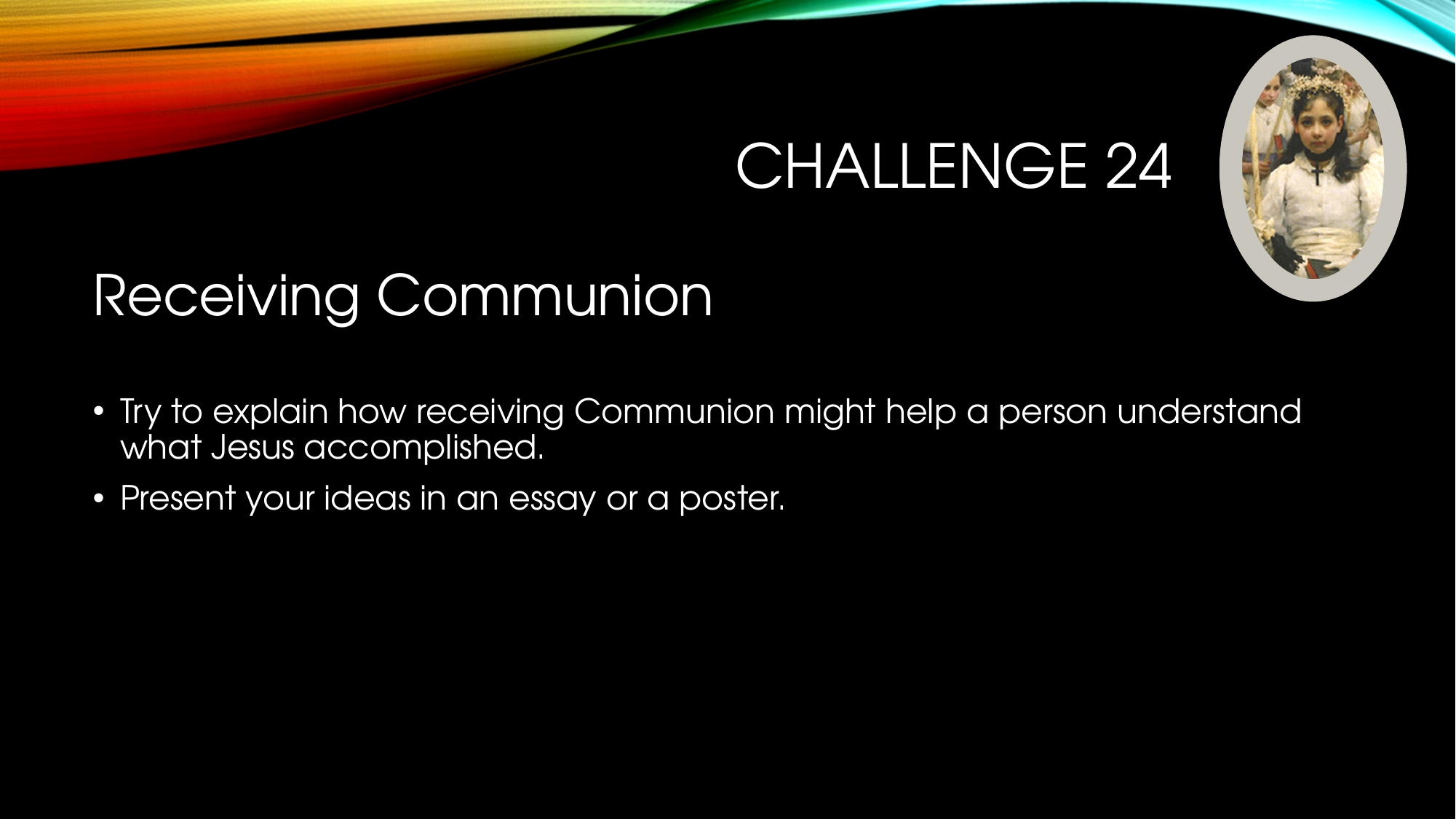

# Challenge 24
Receiving Communion

Try to explain how receiving Communion might help a person understand what Jesus accomplished.
Present your ideas in an essay or a poster.